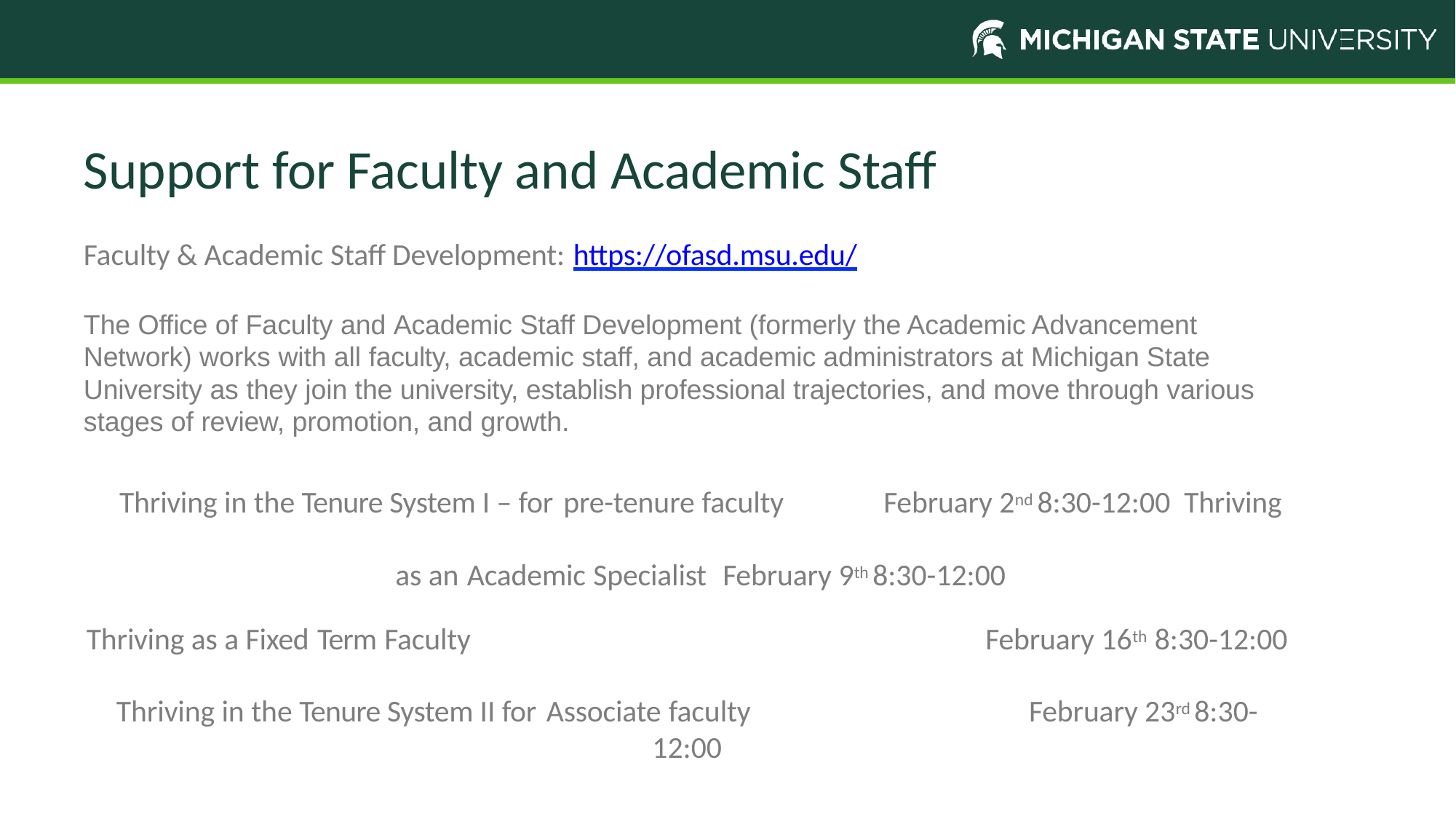

# Support for Faculty and Academic Staff
Faculty & Academic Staff Development: https://ofasd.msu.edu/

The Office of Faculty and Academic Staff Development (formerly the Academic Advancement  Network) works with all faculty, academic staff, and academic administrators at Michigan State  University as they join the university, establish professional trajectories, and move through various  stages of review, promotion, and growth.
Thriving in the Tenure System I – for pre-tenure faculty	February 2nd 8:30-12:00  Thriving as an Academic Specialist	February 9th 8:30-12:00
Thriving as a Fixed Term Faculty	February 16th 8:30-12:00

Thriving in the Tenure System II for Associate faculty	February 23rd 8:30-12:00